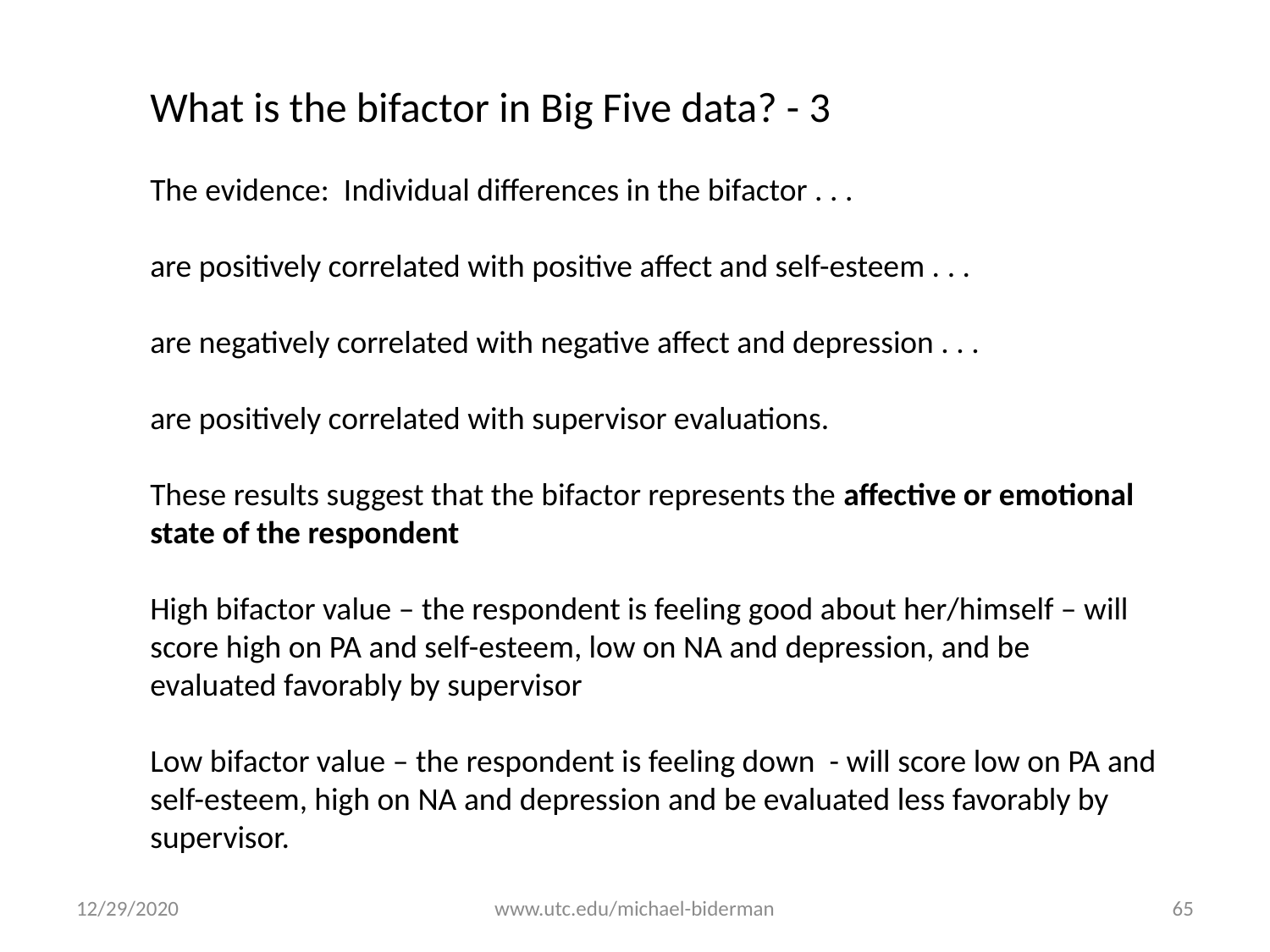

What is the bifactor in Big Five data? - 3

The evidence:  Individual differences in the bifactor . . .

are positively correlated with positive affect and self-esteem . . .

are negatively correlated with negative affect and depression . . .

are positively correlated with supervisor evaluations.

These results suggest that the bifactor represents the affective or emotional state of the respondent

High bifactor value – the respondent is feeling good about her/himself – will score high on PA and self-esteem, low on NA and depression, and be evaluated favorably by supervisor

Low bifactor value – the respondent is feeling down  - will score low on PA and self-esteem, high on NA and depression and be evaluated less favorably by supervisor.
12/29/2020
www.utc.edu/michael-biderman
65